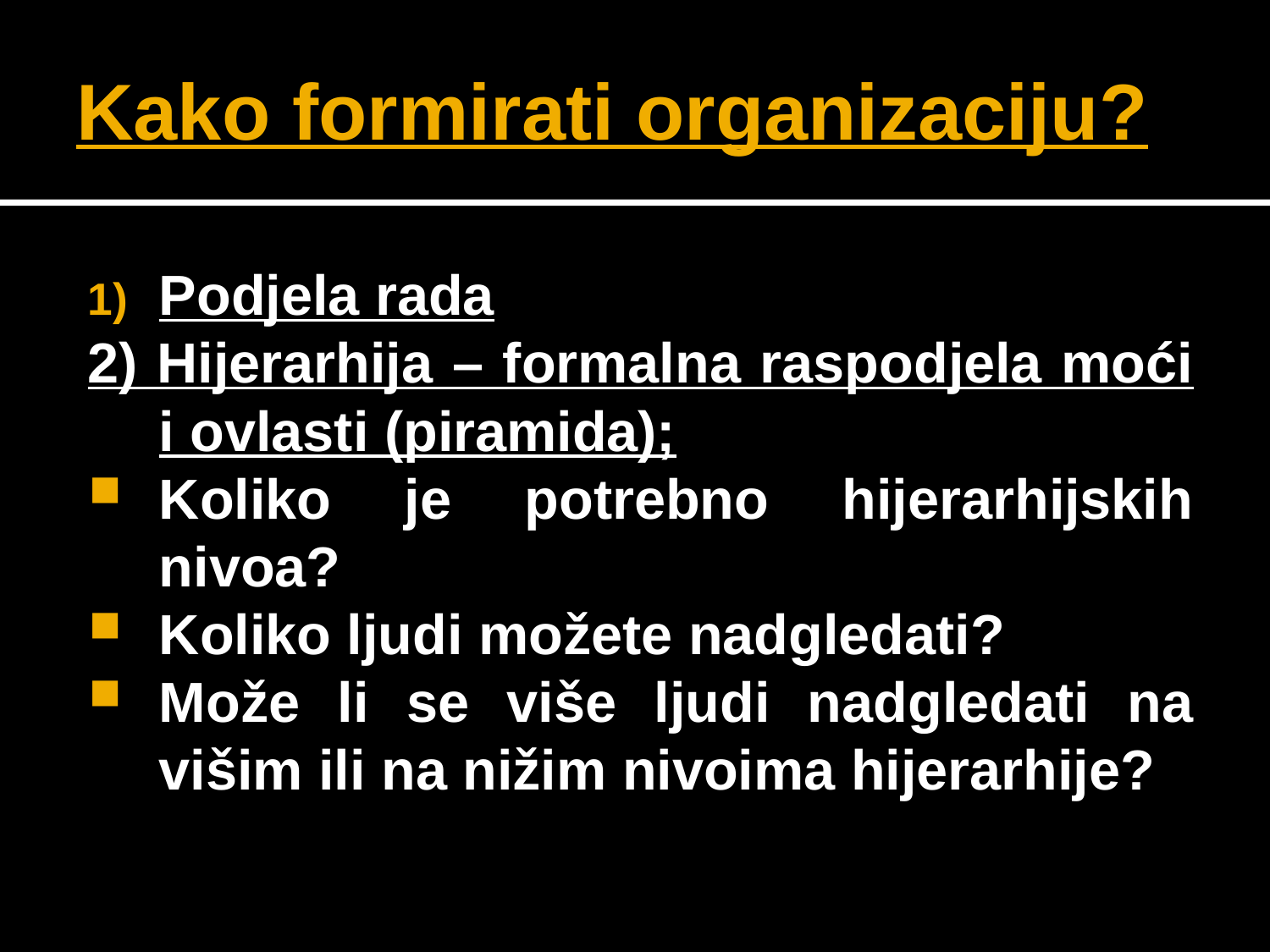

# Kako formirati organizaciju?
Podjela rada
2) Hijerarhija – formalna raspodjela moći i ovlasti (piramida);
Koliko je potrebno hijerarhijskih nivoa?
Koliko ljudi možete nadgledati?
Može li se više ljudi nadgledati na višim ili na nižim nivoima hijerarhije?